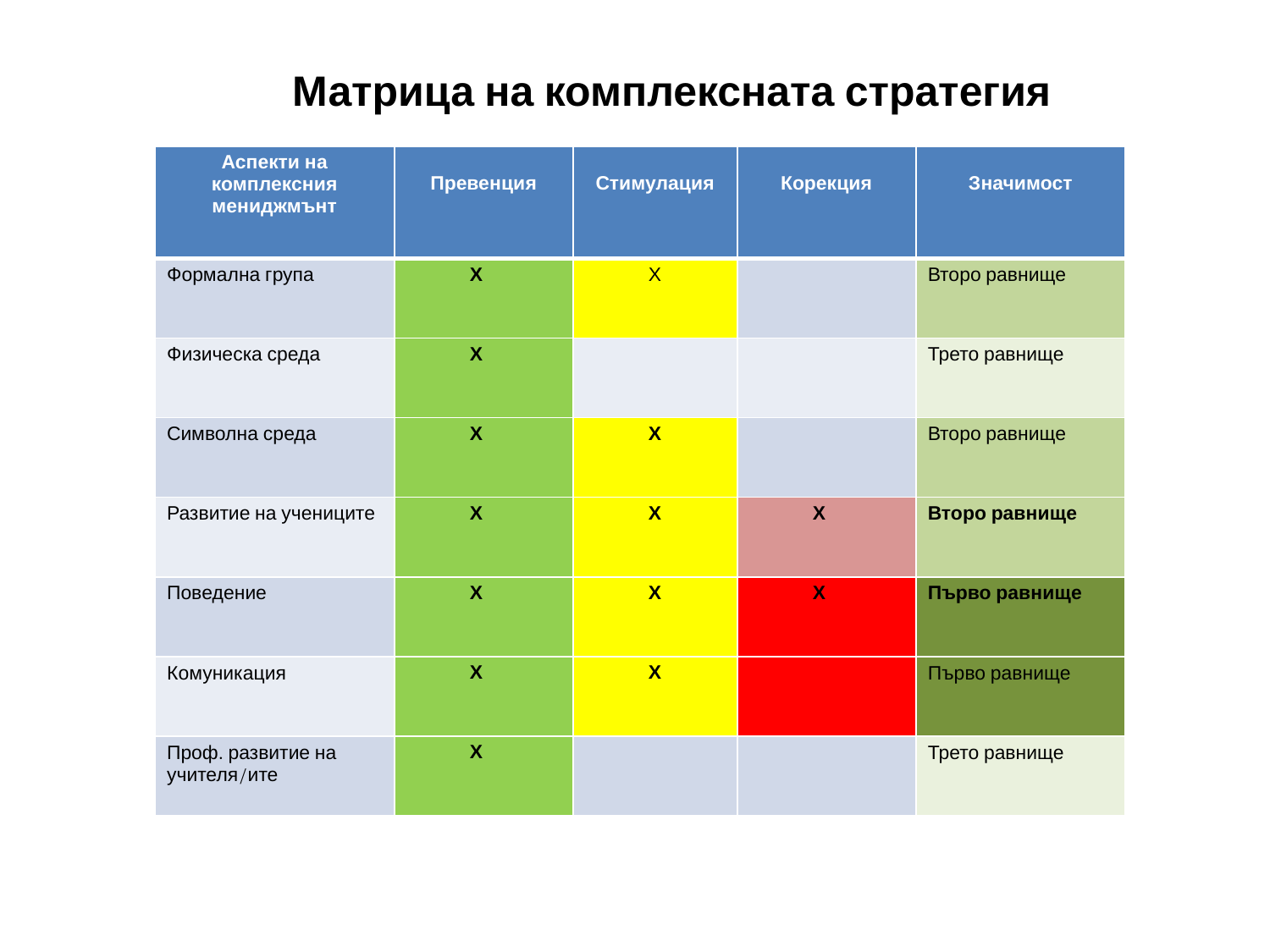

Матрица на комплексната стратегия

| Аспекти на комплексния мениджмънт | Превенция | Стимулация | Корекция | Значимост |
| --- | --- | --- | --- | --- |
| Формална група | Х | Х |  | Второ равнище |
| Физическа среда | Х |  |  | Трето равнище |
| Символна среда | Х | Х |  | Второ равнище |
| Развитие на учениците | Х | Х | Х | Второ равнище |
| Поведение | Х | Х | Х | Първо равнище |
| Комуникация | Х | Х |  | Първо равнище |
| Проф. развитие на учителя/ите | Х |  |  | Трето равнище |